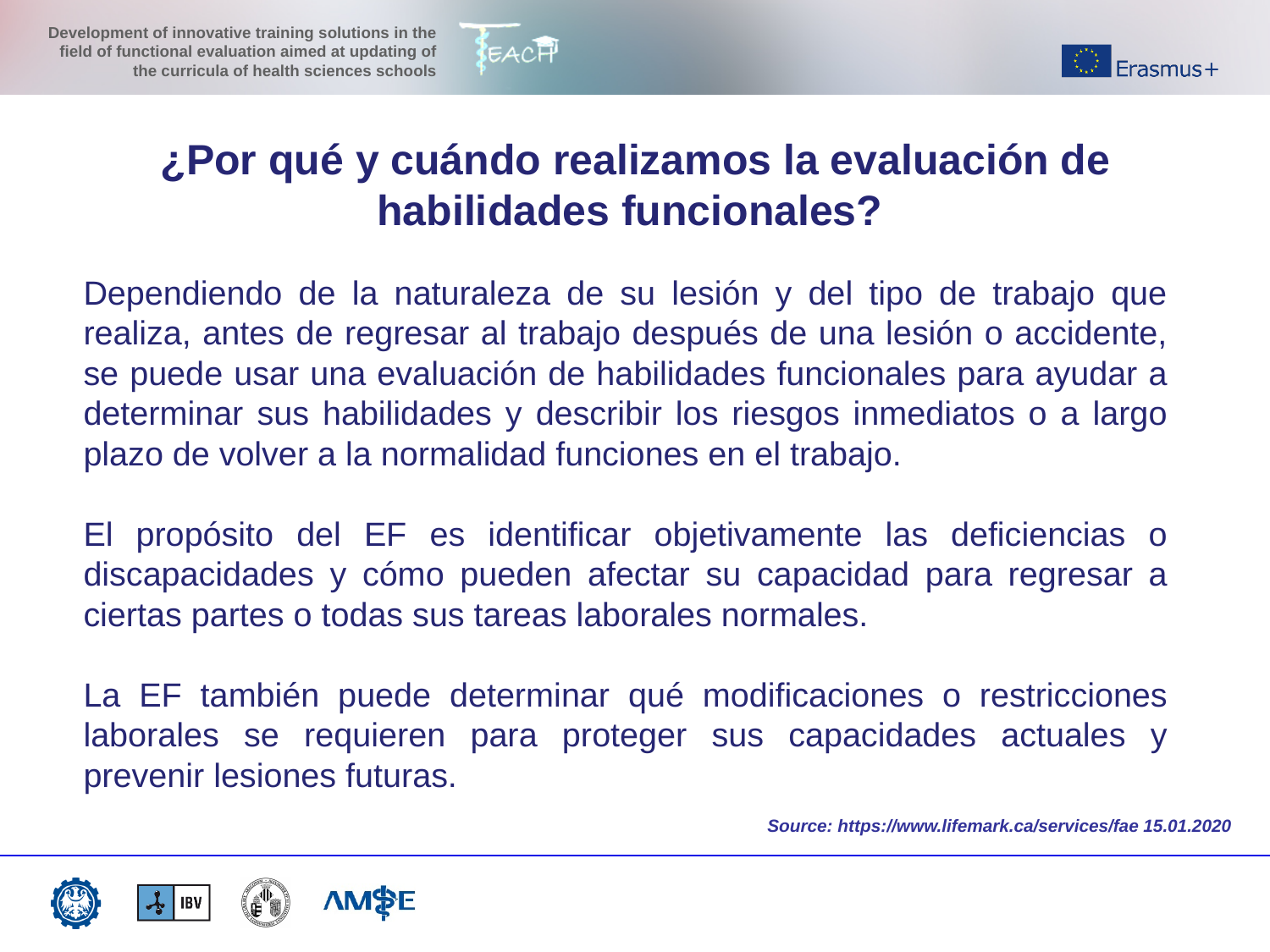

¿Por qué y cuándo realizamos la evaluación de habilidades funcionales?

Dependiendo de la naturaleza de su lesión y del tipo de trabajo que realiza, antes de regresar al trabajo después de una lesión o accidente, se puede usar una evaluación de habilidades funcionales para ayudar a determinar sus habilidades y describir los riesgos inmediatos o a largo plazo de volver a la normalidad funciones en el trabajo.

El propósito del EF es identificar objetivamente las deficiencias o discapacidades y cómo pueden afectar su capacidad para regresar a ciertas partes o todas sus tareas laborales normales.

La EF también puede determinar qué modificaciones o restricciones laborales se requieren para proteger sus capacidades actuales y prevenir lesiones futuras.
Source: https://www.lifemark.ca/services/fae 15.01.2020